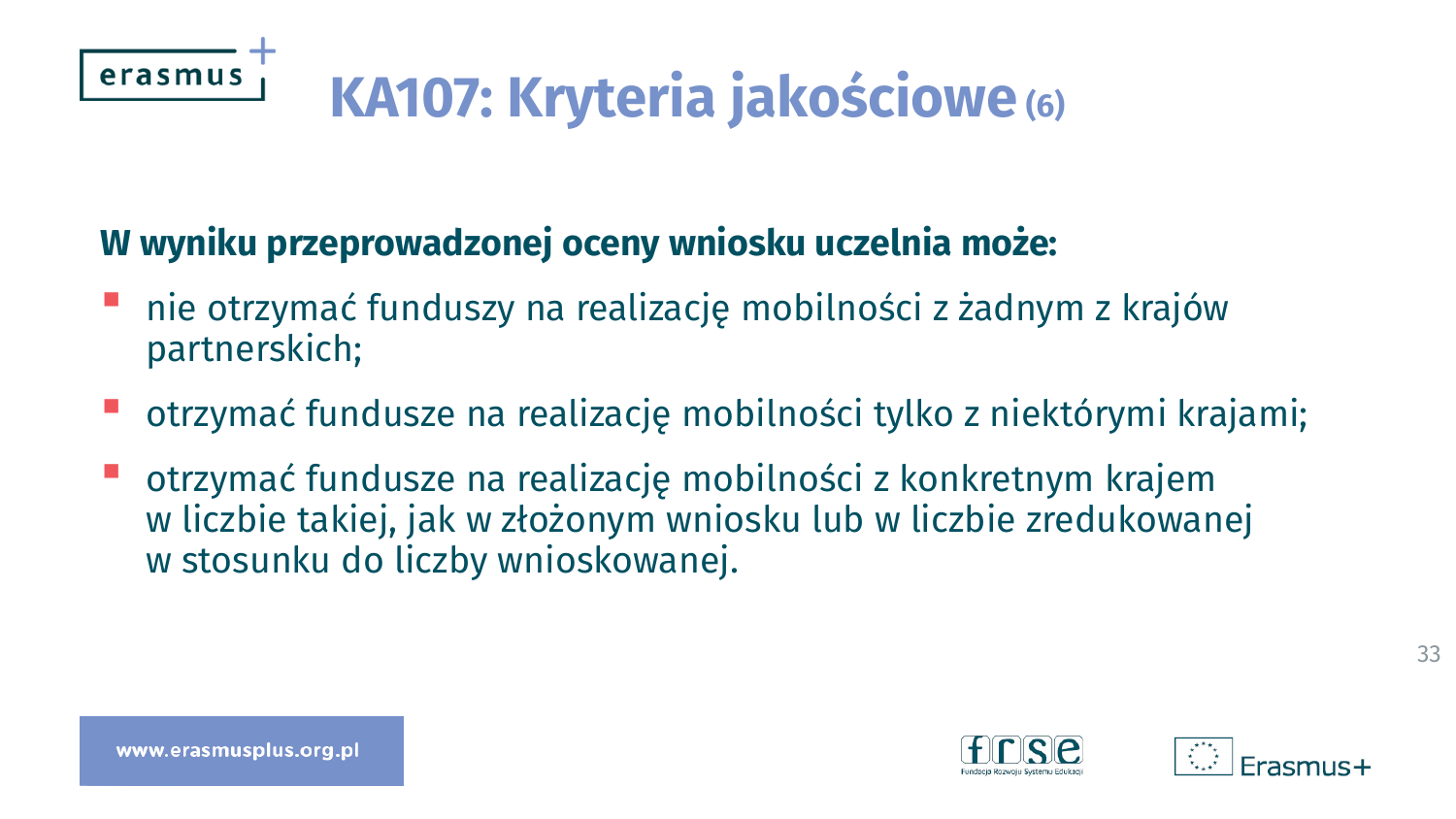

KA107: Kryteria jakościowe (6)
W wyniku przeprowadzonej oceny wniosku uczelnia może:
nie otrzymać funduszy na realizację mobilności z żadnym z krajów partnerskich;
otrzymać fundusze na realizację mobilności tylko z niektórymi krajami;
otrzymać fundusze na realizację mobilności z konkretnym krajem
w liczbie takiej, jak w złożonym wniosku lub w liczbie zredukowanej
w stosunku do liczby wnioskowanej.

33